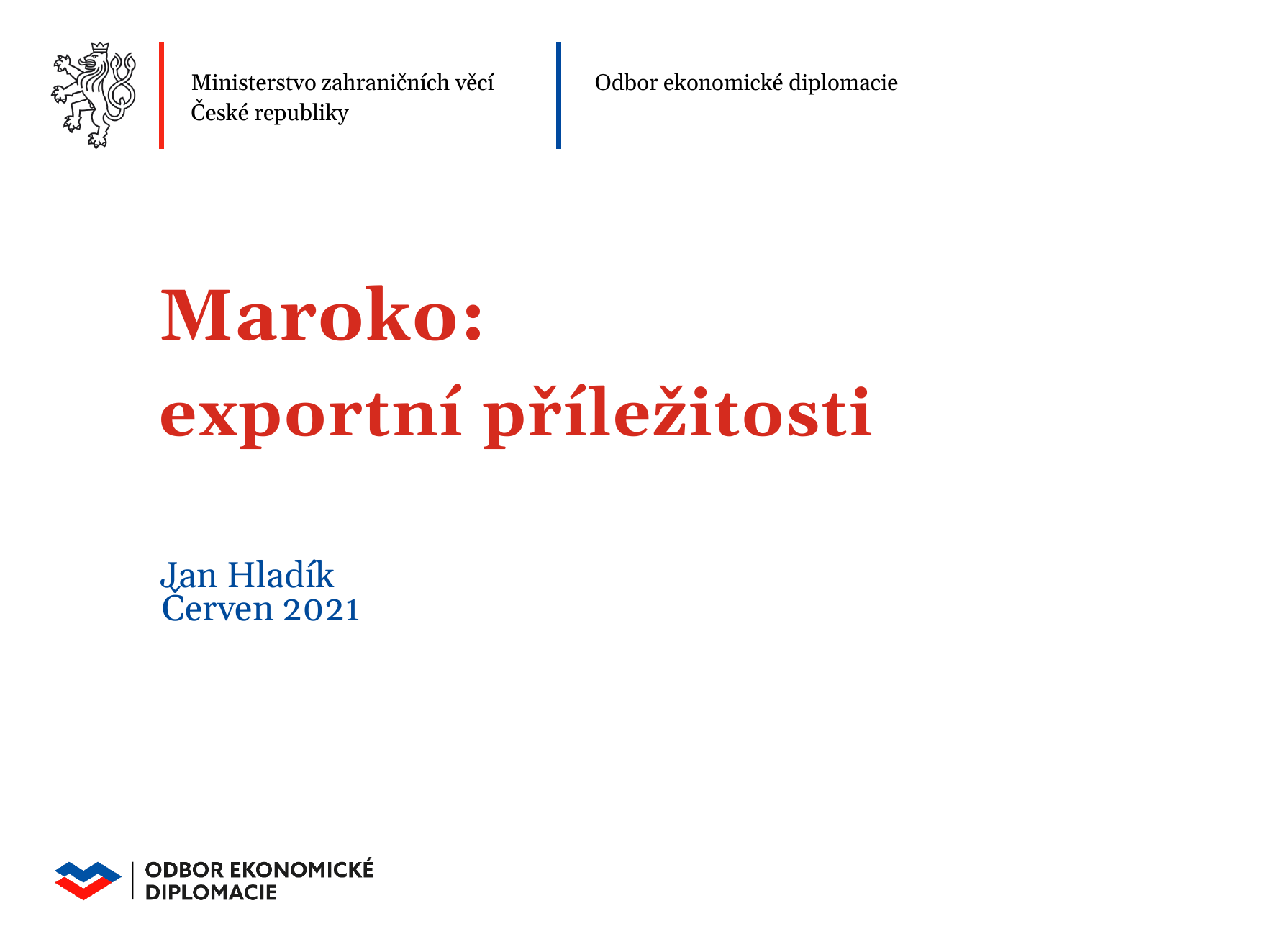

# Maroko: exportní příležitosti
Jan Hladík
Červen 2021